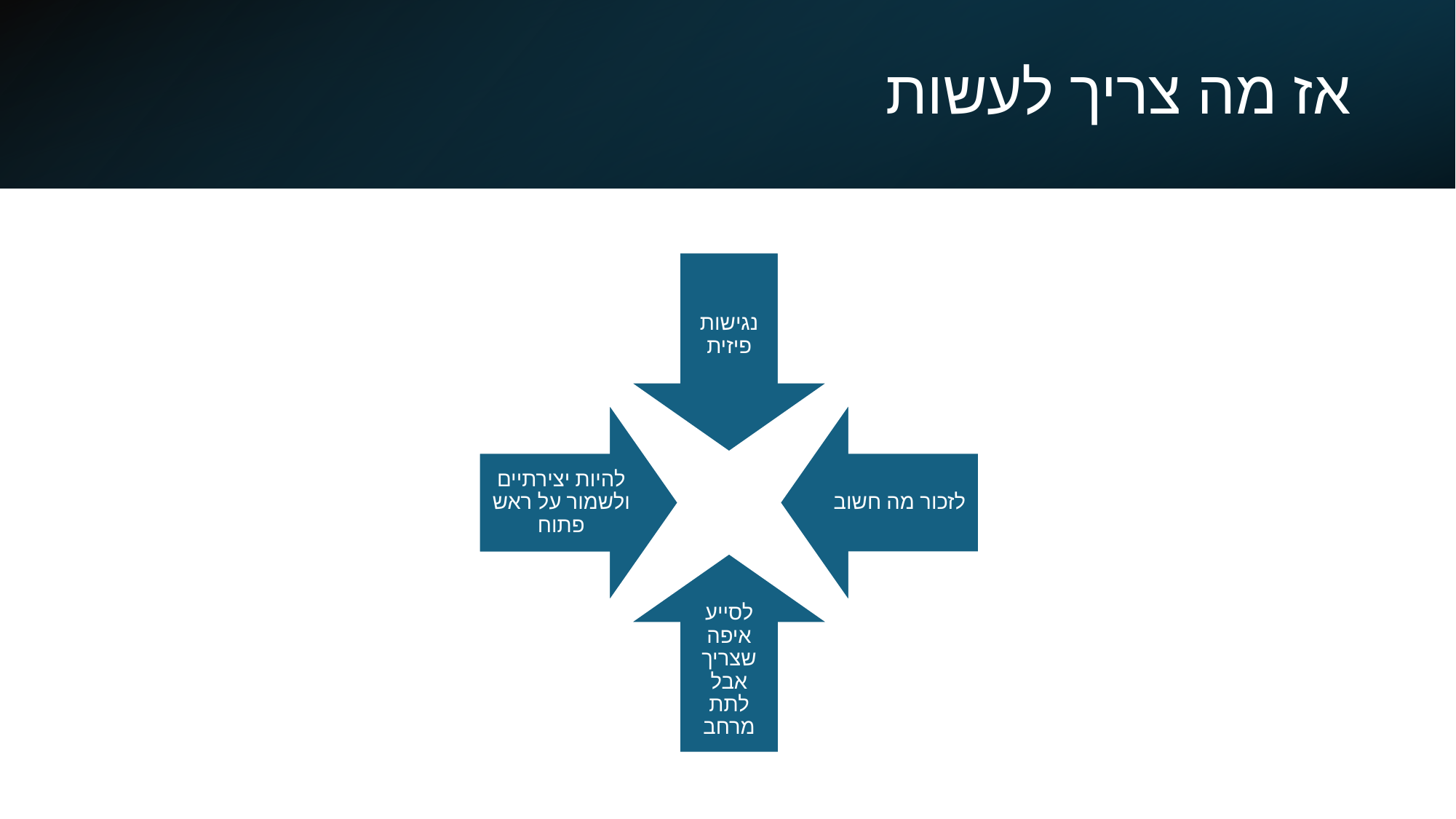

# אז מה צריך לעשות
נגישות פיזית
לזכור מה חשוב
לסייע איפה שצריך אבל לתת מרחב
להיות יצירתיים ולשמור על ראש פתוח